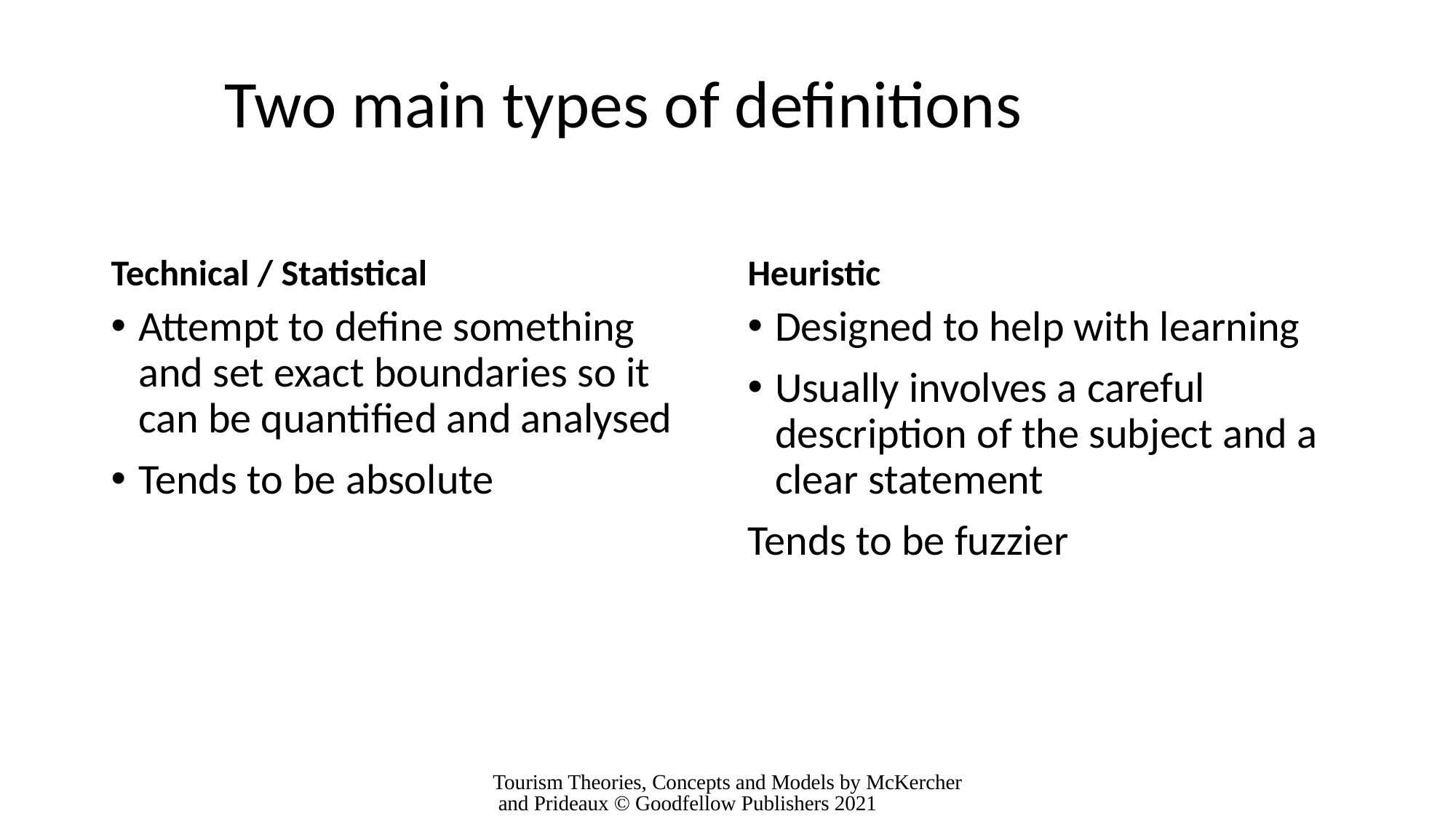

# Two main types of definitions
Technical / Statistical
Heuristic
Attempt to define something and set exact boundaries so it can be quantified and analysed
Tends to be absolute
Designed to help with learning
Usually involves a careful description of the subject and a clear statement
Tends to be fuzzier

Tourism Theories, Concepts and Models by McKercher and Prideaux © Goodfellow Publishers 2021